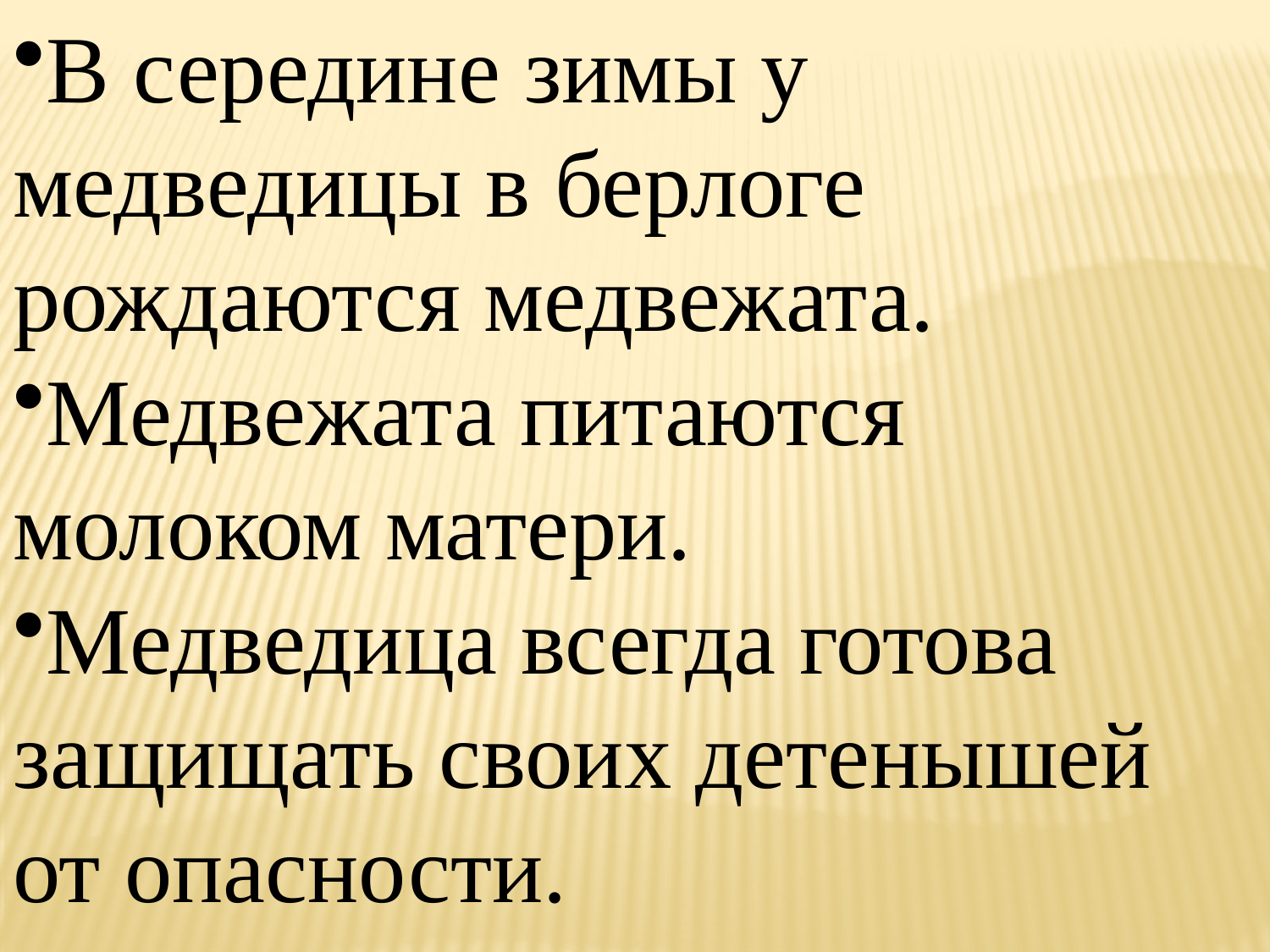

В середине зимы у медведицы в берлоге рождаются медвежата.
Медвежата питаются молоком матери.
Медведица всегда готова защищать своих детенышей от опасности.